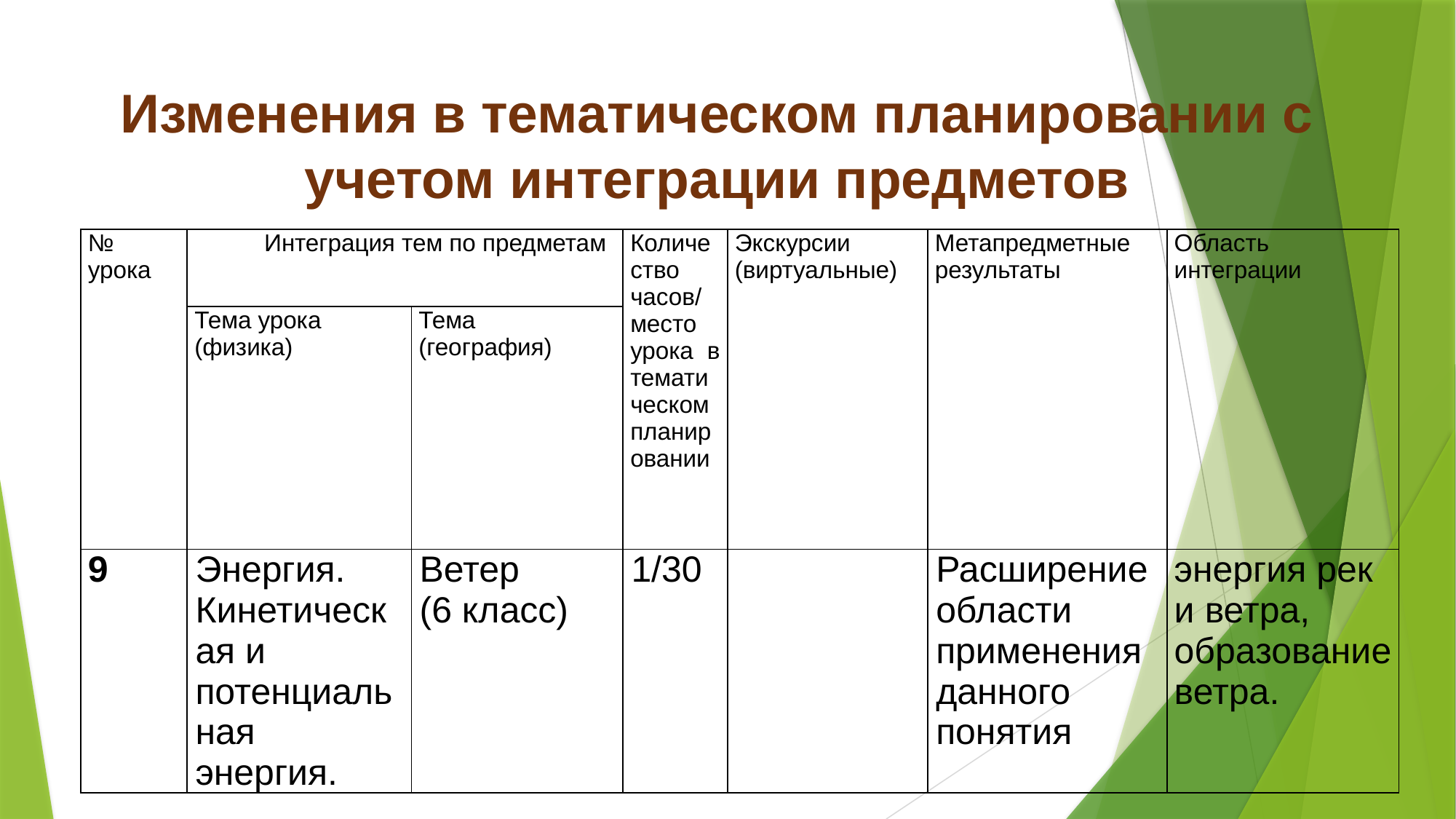

# Изменения в тематическом планировании с учетом интеграции предметов
| № урока | Интеграция тем по предметам |  | Количество часов/ место урока в тематическом планировании | Экскурсии (виртуальные) | Метапредметные результаты | Область интеграции |
| --- | --- | --- | --- | --- | --- | --- |
|  | Тема урока (физика) | Тема (география) |  |  |  |  |
| 9 | Энергия. Кинетическая и потенциальная энергия. | Ветер (6 класс) | 1/30 |  | Расширение области применения данного понятия | энергия рек и ветра, образование ветра. |